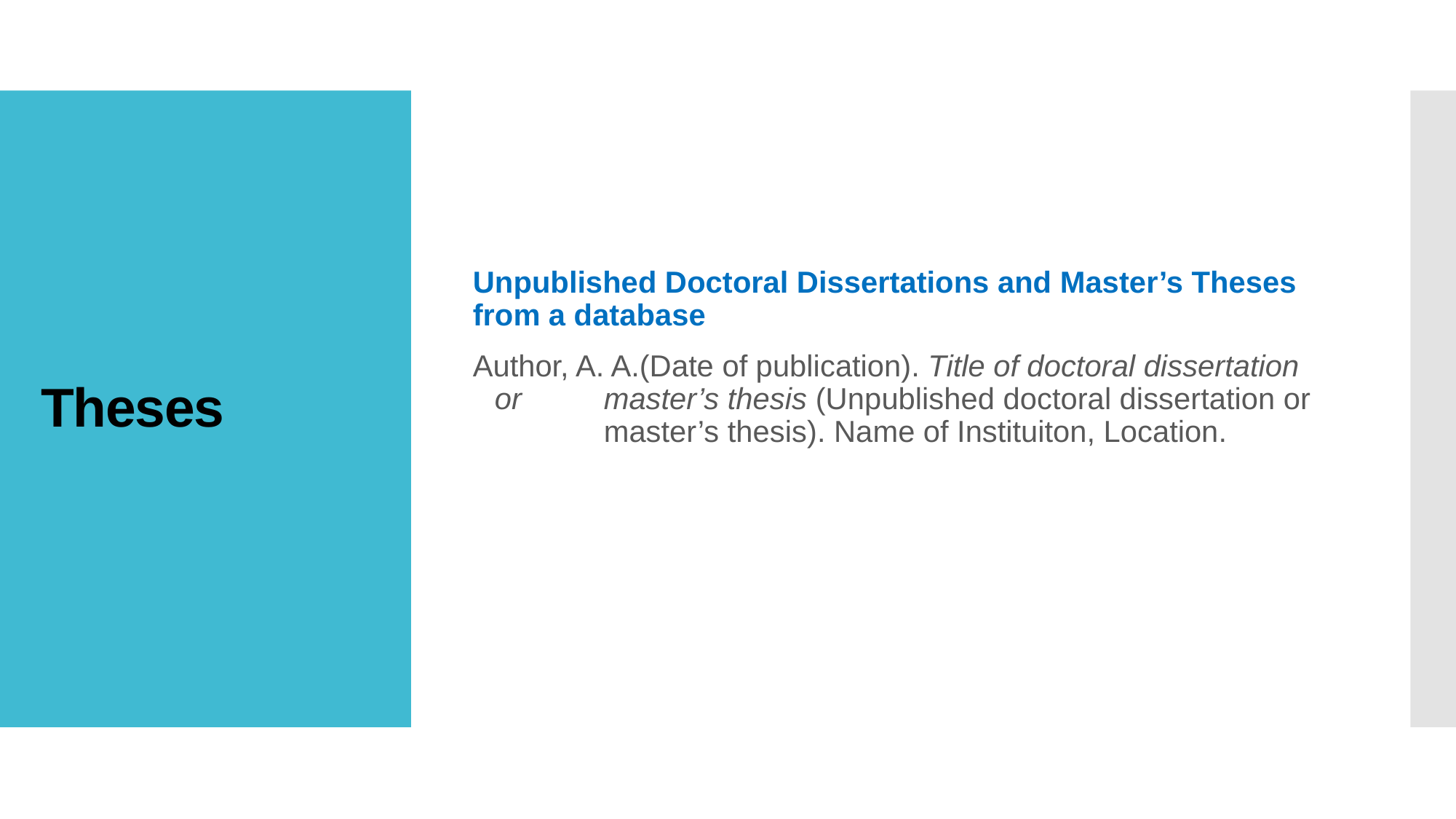

Unpublished Doctoral Dissertations and Master’s Theses from a database
Author, A. A.(Date of publication). Title of doctoral dissertation or 	master’s thesis (Unpublished doctoral dissertation or 	master’s thesis). Name of Instituiton, Location.

# Theses